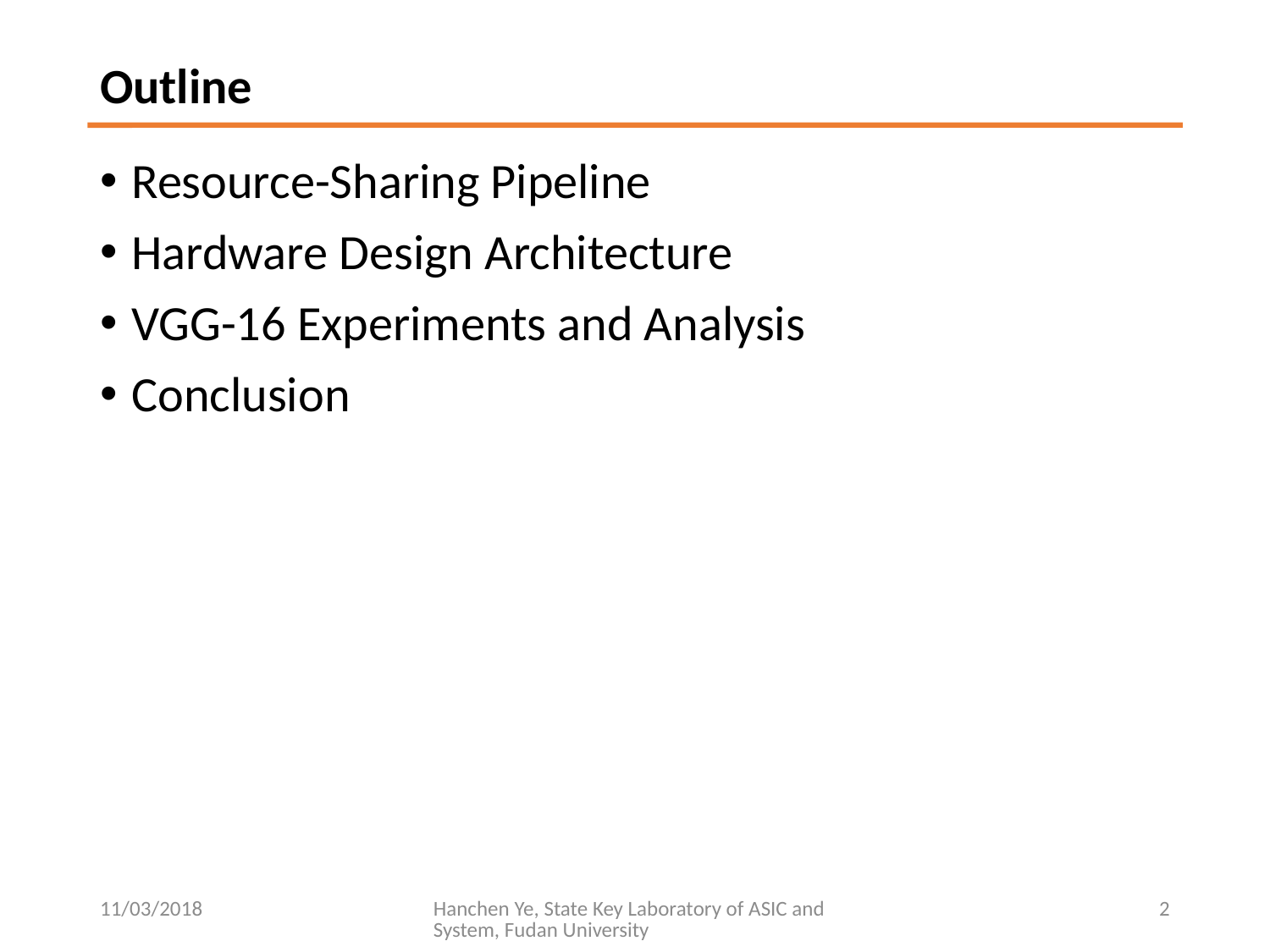

# Outline
Resource-Sharing Pipeline
Hardware Design Architecture
VGG-16 Experiments and Analysis
Conclusion
11/03/2018
Hanchen Ye, State Key Laboratory of ASIC and System, Fudan University
2